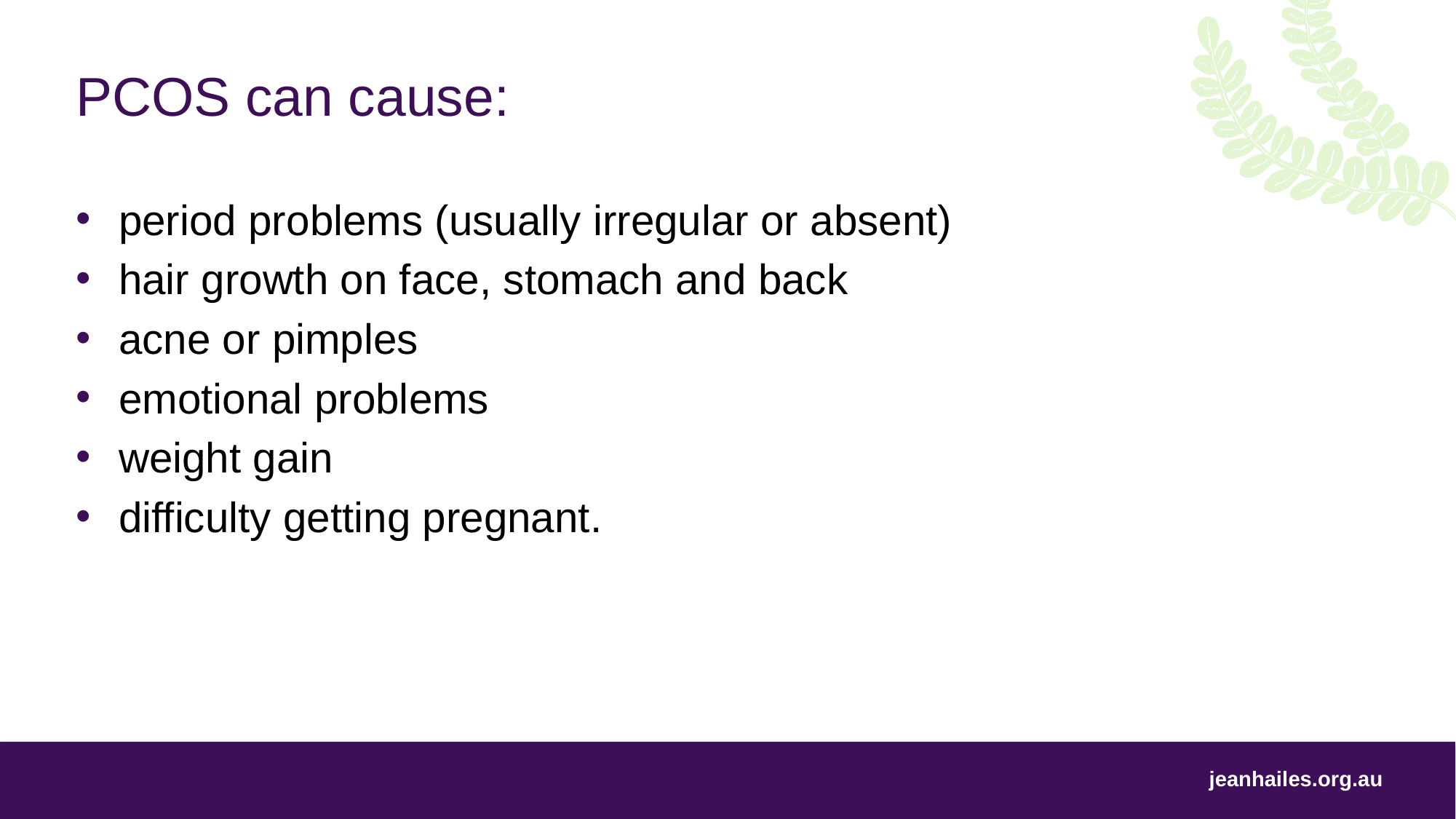

# PCOS can cause:
period problems (usually irregular or absent)
hair growth on face, stomach and back
acne or pimples
emotional problems
weight gain
difficulty getting pregnant.